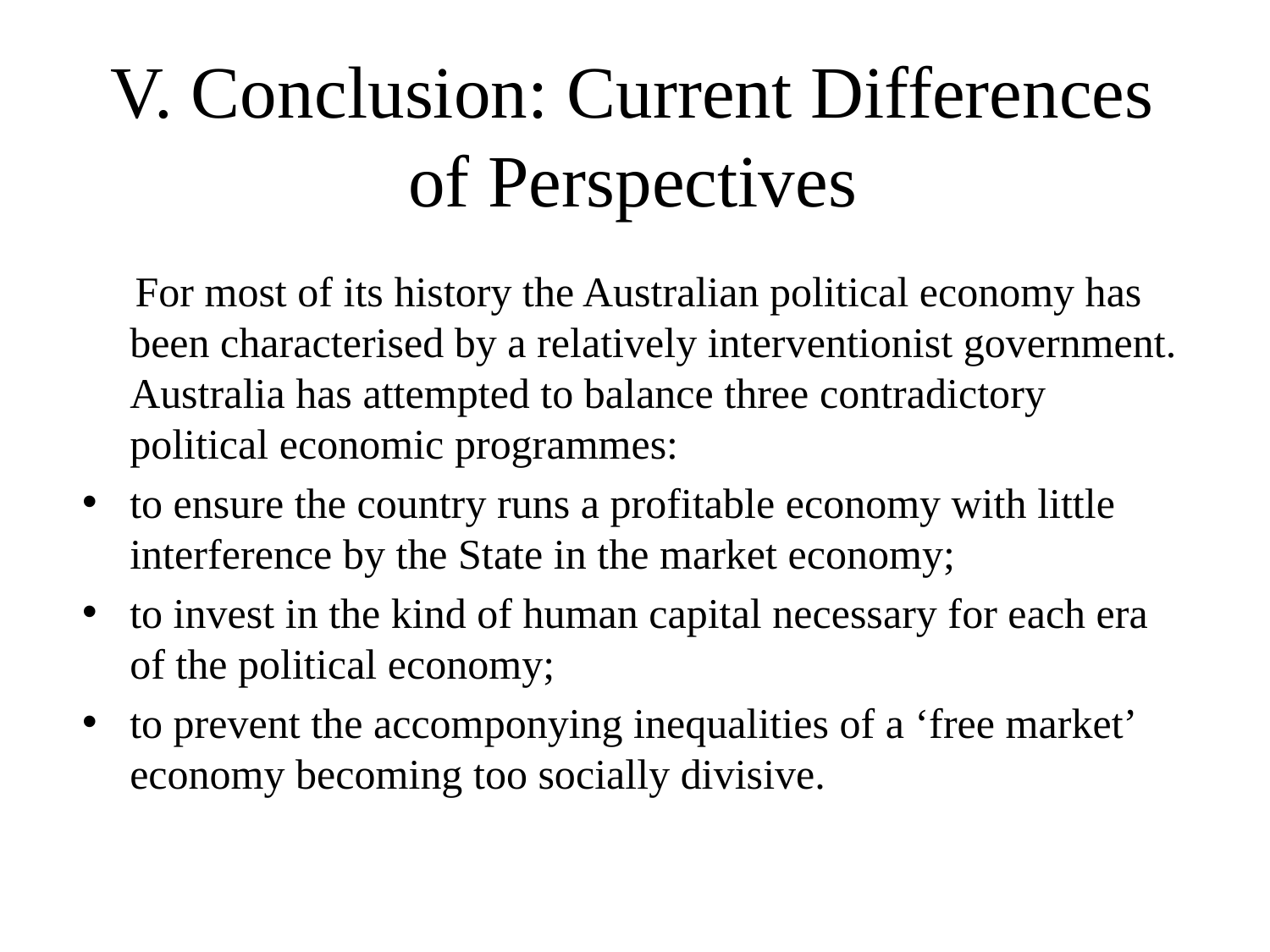

# V. Conclusion: Current Differences of Perspectives
     For most of its history the Australian political economy has been characterised by a relatively interventionist government. Australia has attempted to balance three contradictory political economic programmes:
to ensure the country runs a profitable economy with little interference by the State in the market economy;
to invest in the kind of human capital necessary for each era of the political economy;
to prevent the accomponying inequalities of a ‘free market’ economy becoming too socially divisive.